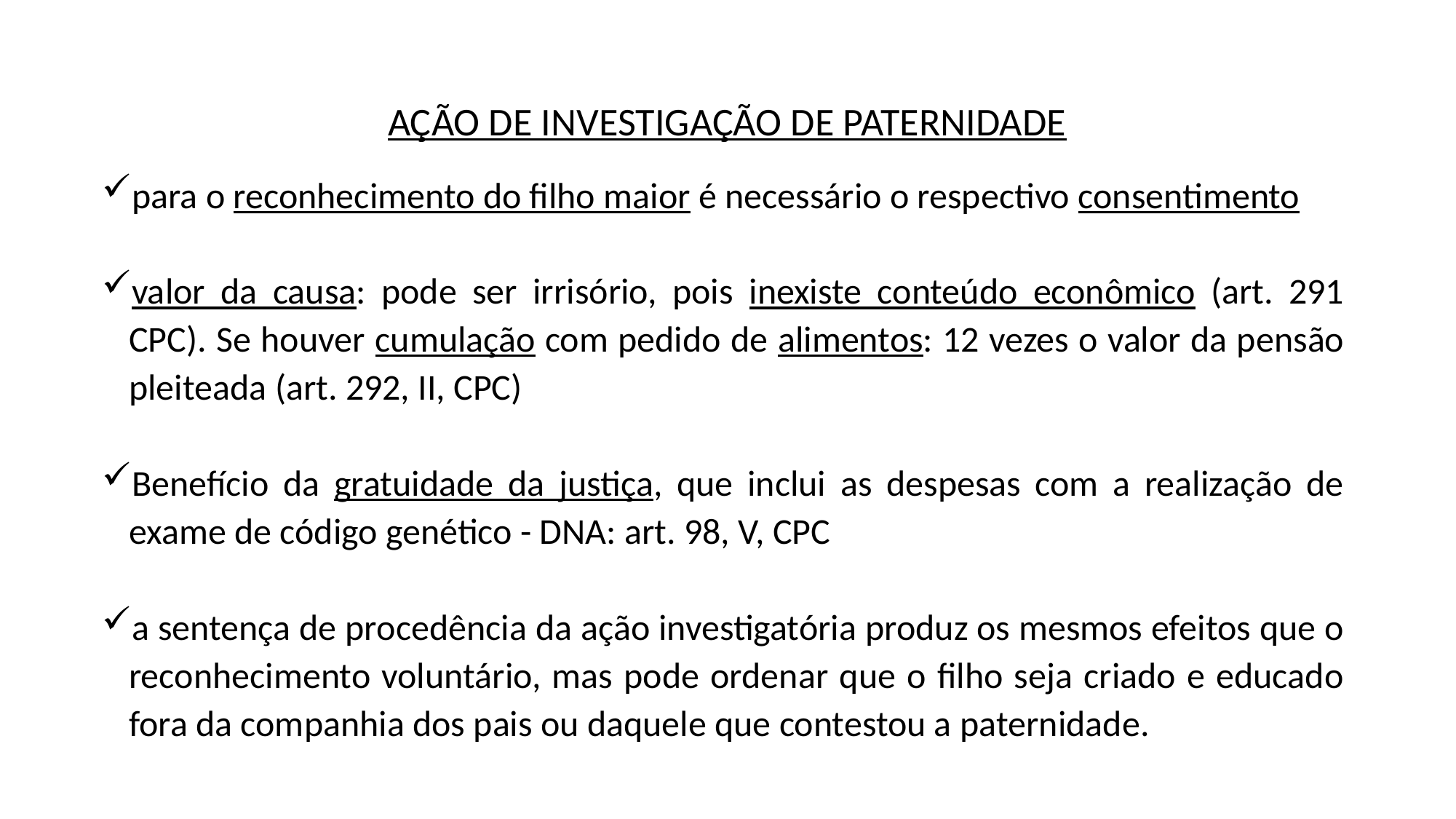

# AÇÃO DE INVESTIGAÇÃO DE PATERNIDADE
para o reconhecimento do filho maior é necessário o respectivo consentimento

valor da causa: pode ser irrisório, pois inexiste conteúdo econômico (art. 291 CPC). Se houver cumulação com pedido de alimentos: 12 vezes o valor da pensão pleiteada (art. 292, II, CPC)

Benefício da gratuidade da justiça, que inclui as despesas com a realização de exame de código genético - DNA: art. 98, V, CPC

a sentença de procedência da ação investigatória produz os mesmos efeitos que o reconhecimento voluntário, mas pode ordenar que o filho seja criado e educado fora da companhia dos pais ou daquele que contestou a paternidade.